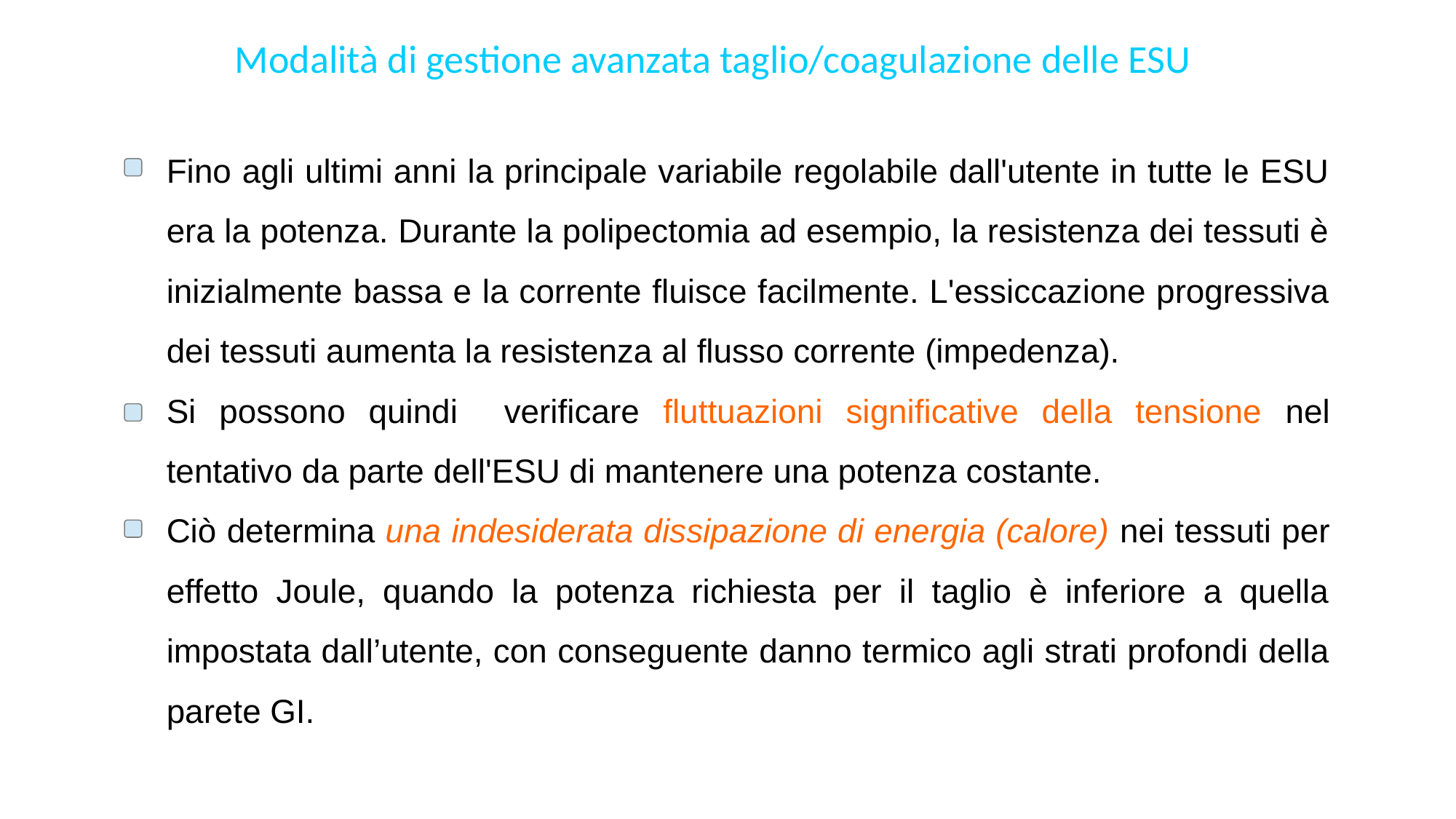

Modalità di gestione avanzata taglio/coagulazione delle ESU
Fino agli ultimi anni la principale variabile regolabile dall'utente in tutte le ESU era la potenza. Durante la polipectomia ad esempio, la resistenza dei tessuti è inizialmente bassa e la corrente fluisce facilmente. L'essiccazione progressiva dei tessuti aumenta la resistenza al flusso corrente (impedenza).
Si possono quindi  verificare fluttuazioni significative della tensione nel tentativo da parte dell'ESU di mantenere una potenza costante.
Ciò determina una indesiderata dissipazione di energia (calore) nei tessuti per effetto Joule, quando la potenza richiesta per il taglio è inferiore a quella impostata dall’utente, con conseguente danno termico agli strati profondi della parete GI.